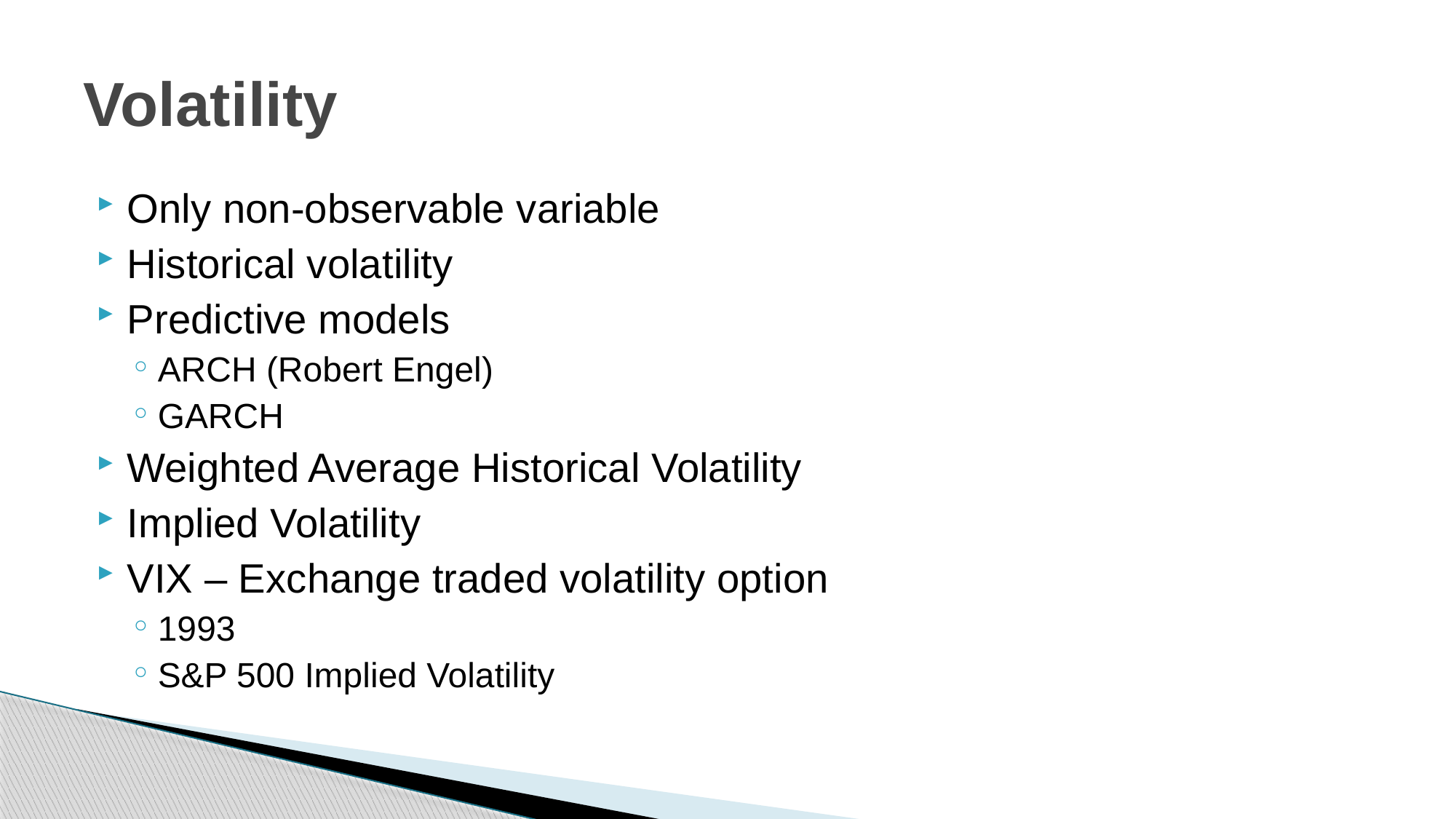

# Volatility
Only non-observable variable
Historical volatility
Predictive models
ARCH (Robert Engel)
GARCH
Weighted Average Historical Volatility
Implied Volatility
VIX – Exchange traded volatility option
1993
S&P 500 Implied Volatility